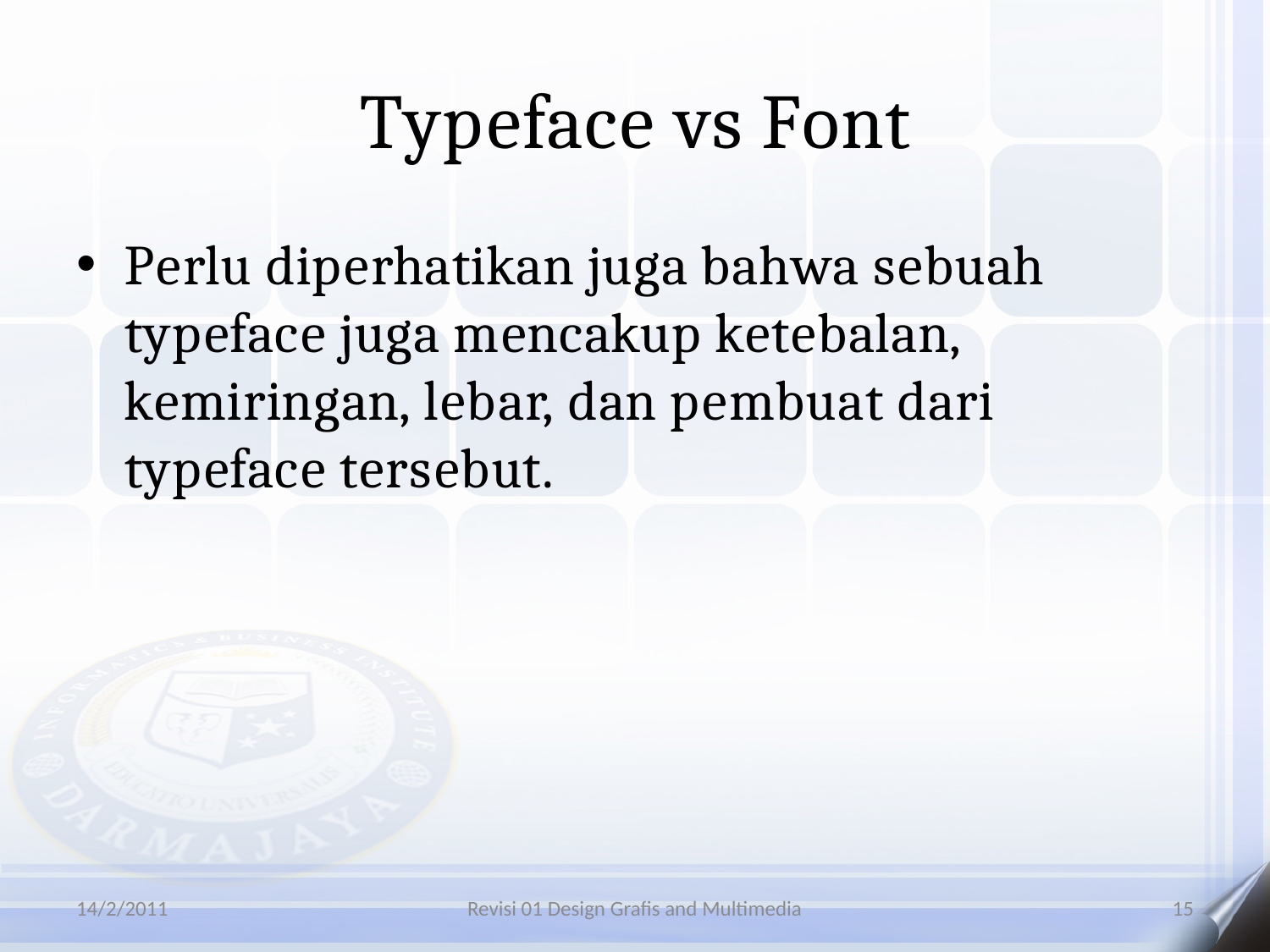

# Typeface vs Font
Perlu diperhatikan juga bahwa sebuah typeface juga mencakup ketebalan, kemiringan, lebar, dan pembuat dari typeface tersebut.
14/2/2011
Revisi 01 Design Grafis and Multimedia
15